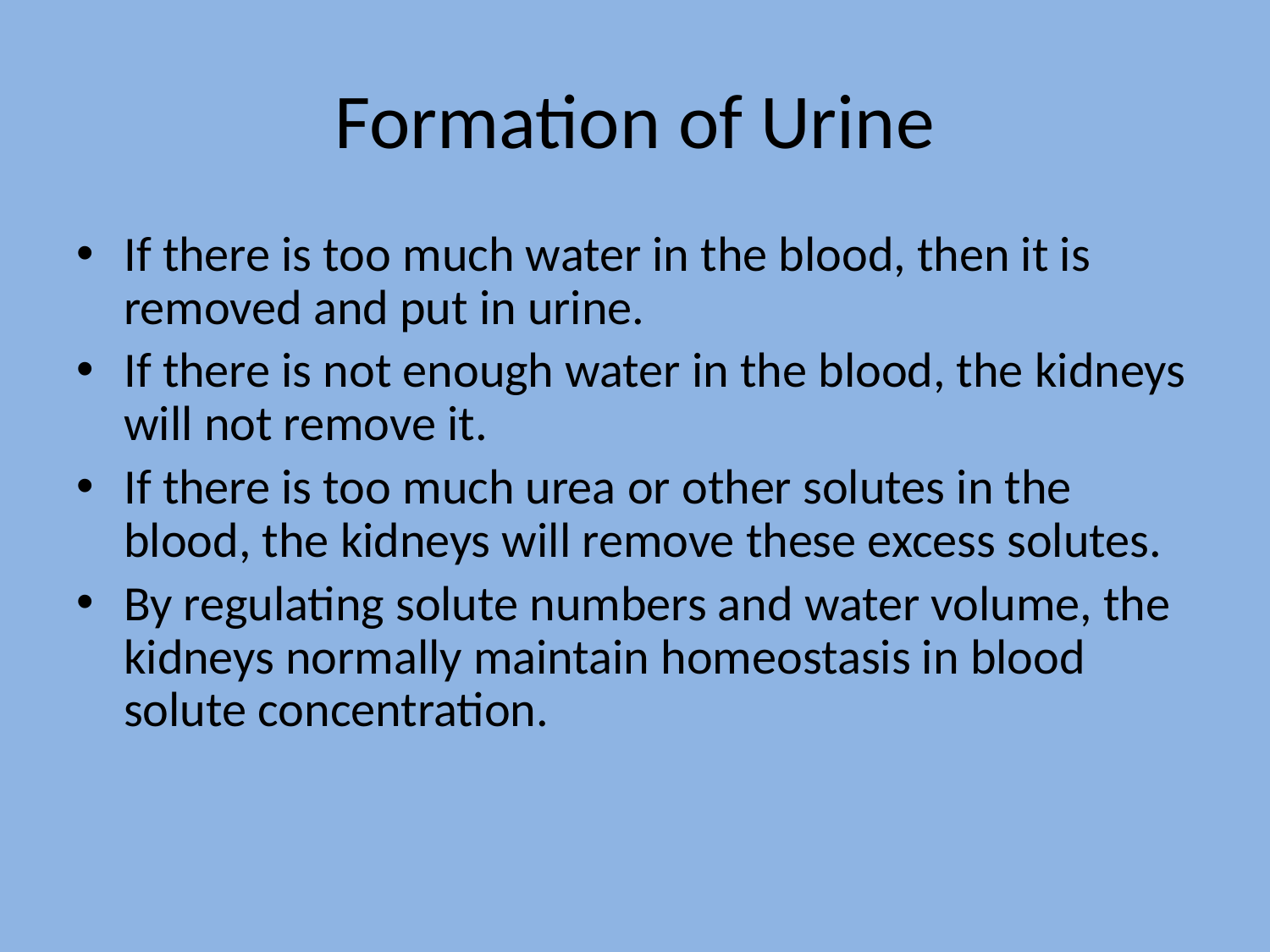

# Formation of Urine
If there is too much water in the blood, then it is removed and put in urine.
If there is not enough water in the blood, the kidneys will not remove it.
If there is too much urea or other solutes in the blood, the kidneys will remove these excess solutes.
By regulating solute numbers and water volume, the kidneys normally maintain homeostasis in blood solute concentration.